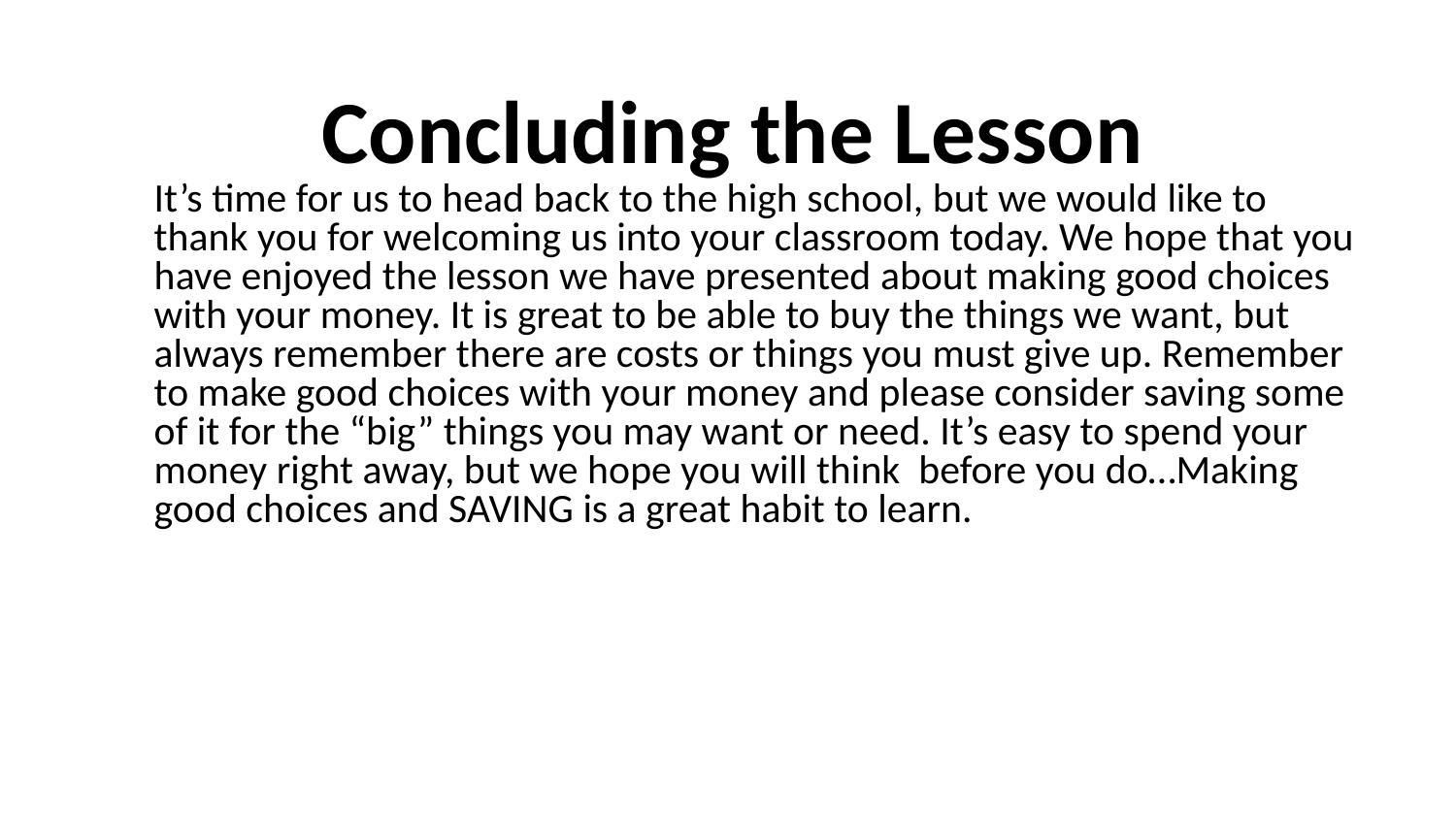

Concluding the Lesson
It’s time for us to head back to the high school, but we would like to thank you for welcoming us into your classroom today. We hope that you have enjoyed the lesson we have presented about making good choices with your money. It is great to be able to buy the things we want, but always remember there are costs or things you must give up. Remember to make good choices with your money and please consider saving some of it for the “big” things you may want or need. It’s easy to spend your money right away, but we hope you will think  before you do…Making good choices and SAVING is a great habit to learn.